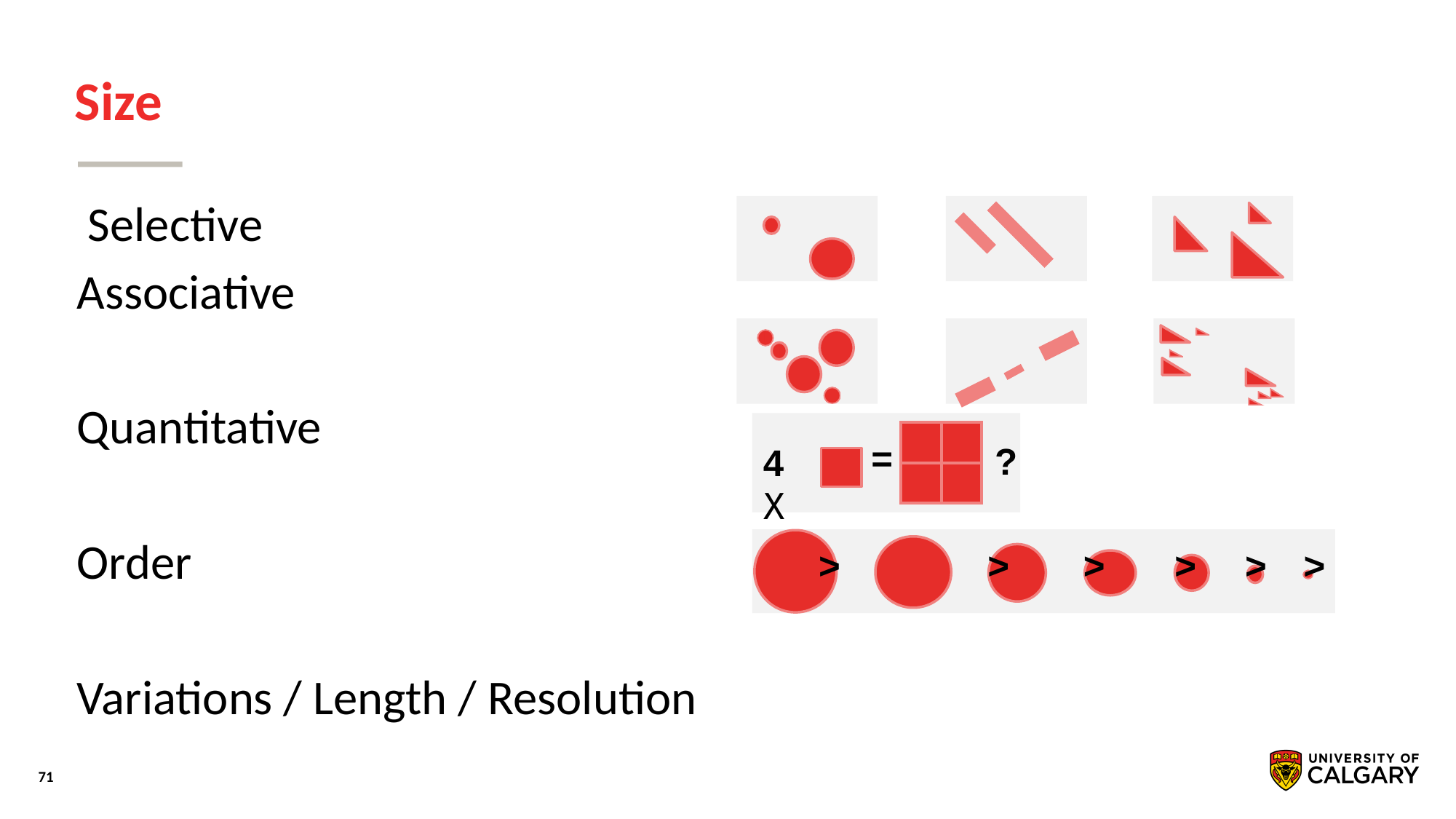

# Size
 Selective
Associative

Quantitative

Order

Variations / Length / Resolution

|  |  |
| --- | --- |
|  |  |
=
?
4 X

>	>	>	>	>	>